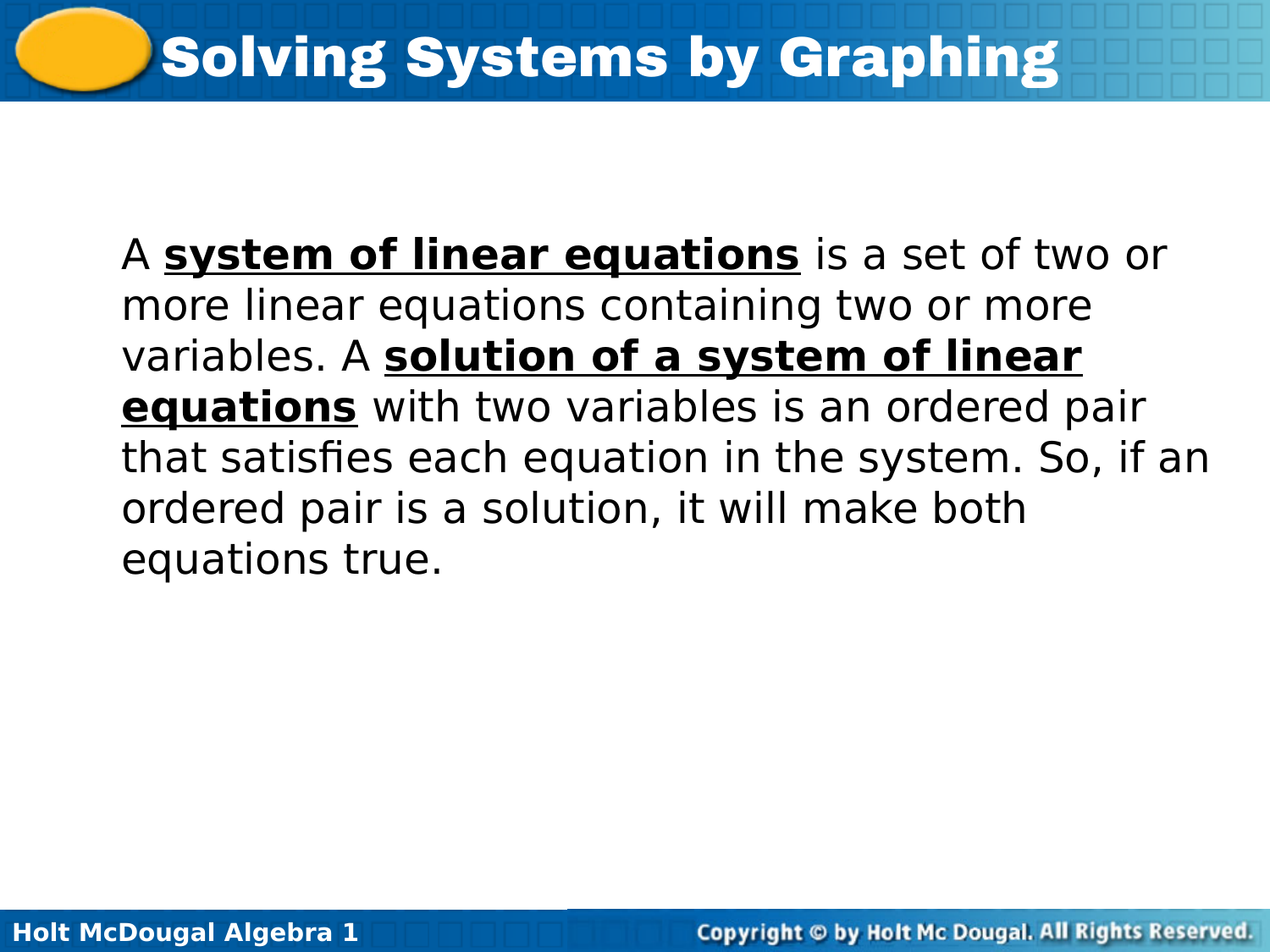

A system of linear equations is a set of two or more linear equations containing two or more variables. A solution of a system of linear equations with two variables is an ordered pair that satisfies each equation in the system. So, if an ordered pair is a solution, it will make both equations true.